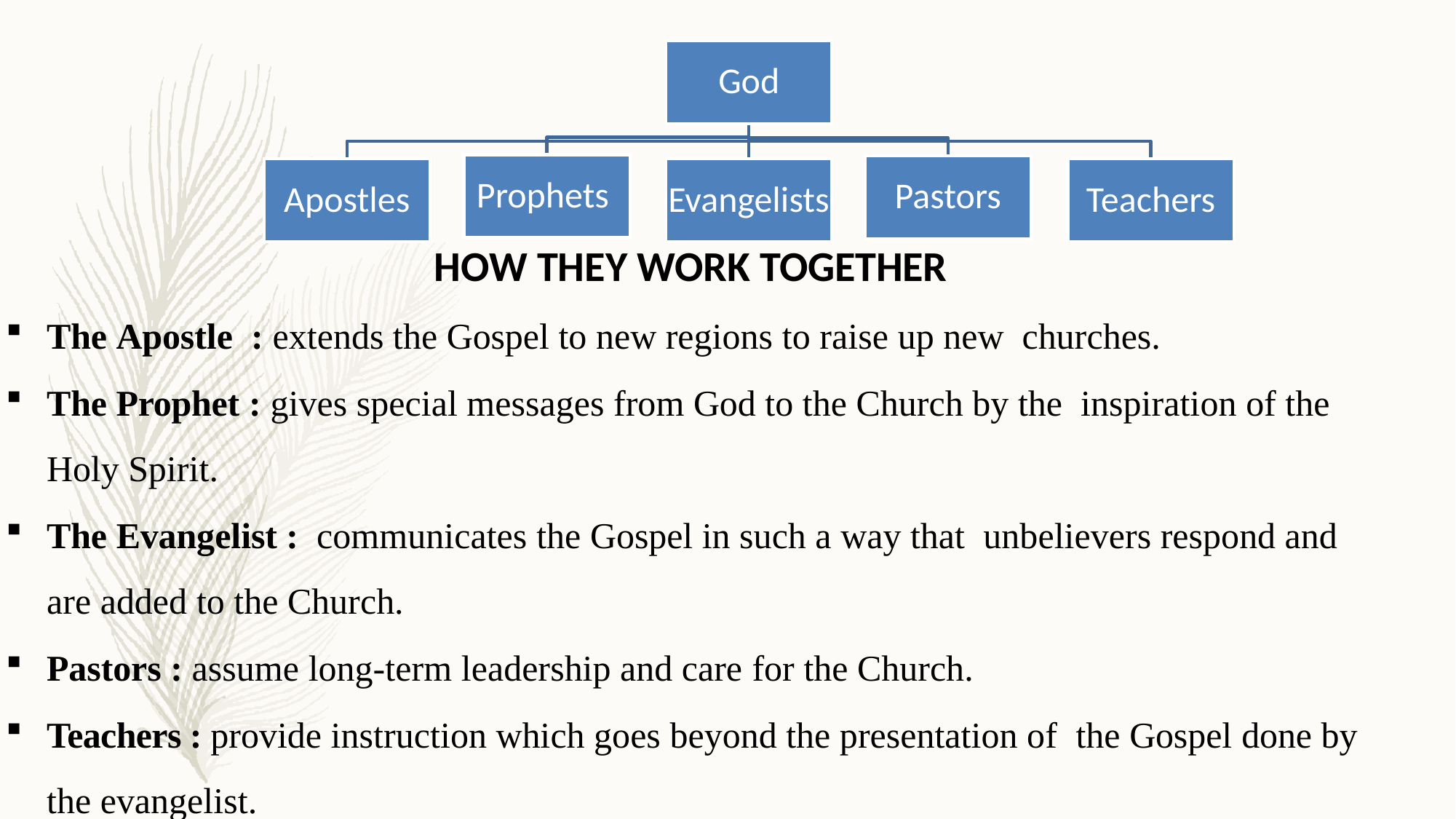

God
Apostles
Prophets
Evangelists
Pastors
Teachers
HOW THEY WORK TOGETHER
The Apostle  : extends the Gospel to new regions to raise up new  churches.
The Prophet : gives special messages from God to the Church by the  inspiration of the Holy Spirit.
The Evangelist :  communicates the Gospel in such a way that  unbelievers respond and are added to the Church.
Pastors : assume long-term leadership and care for the Church.
Teachers : provide instruction which goes beyond the presentation of  the Gospel done by the evangelist.